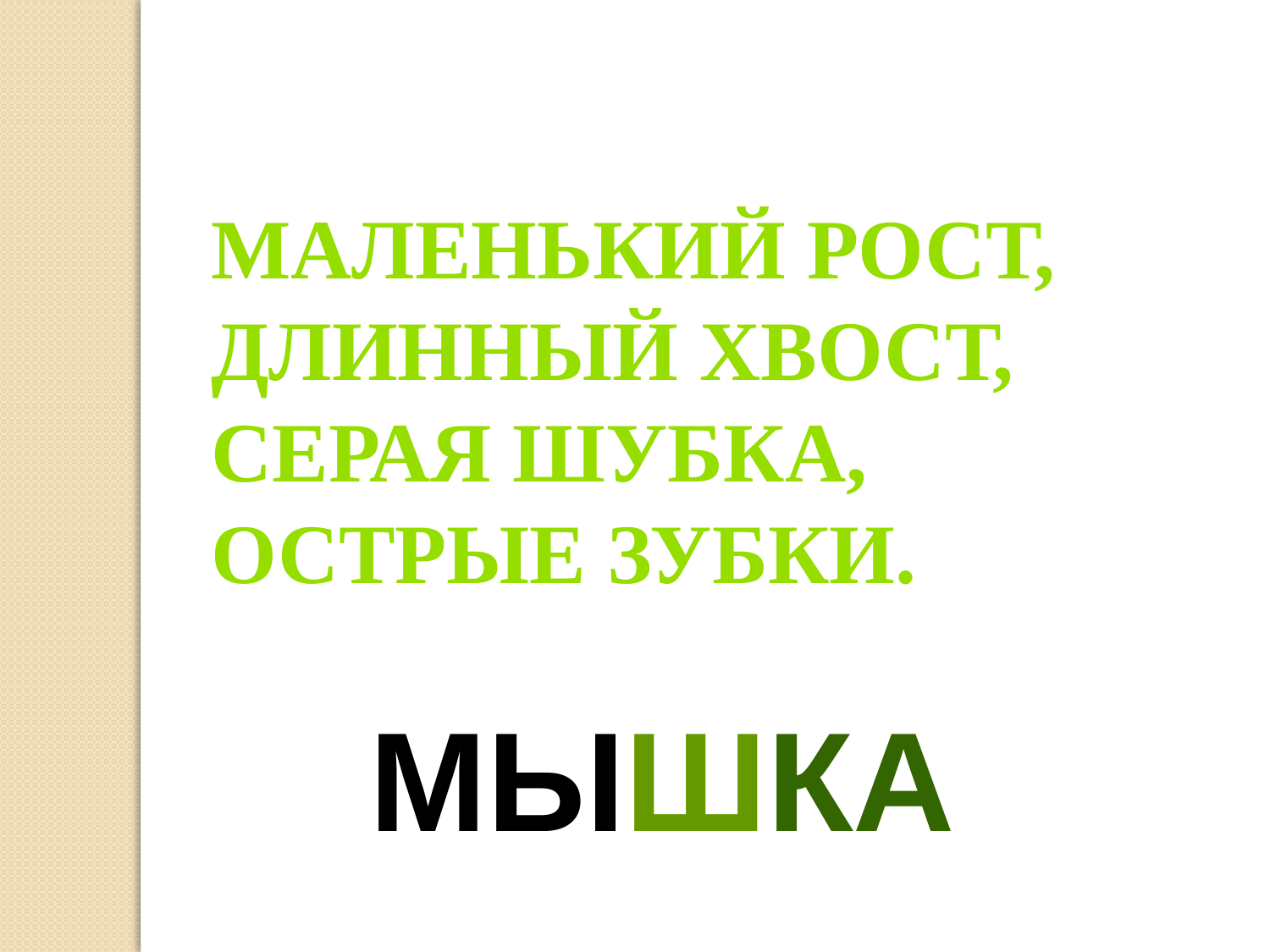

Маленький рост, длинный хвост,
Серая шубка, острые зубки.
МЫШКА